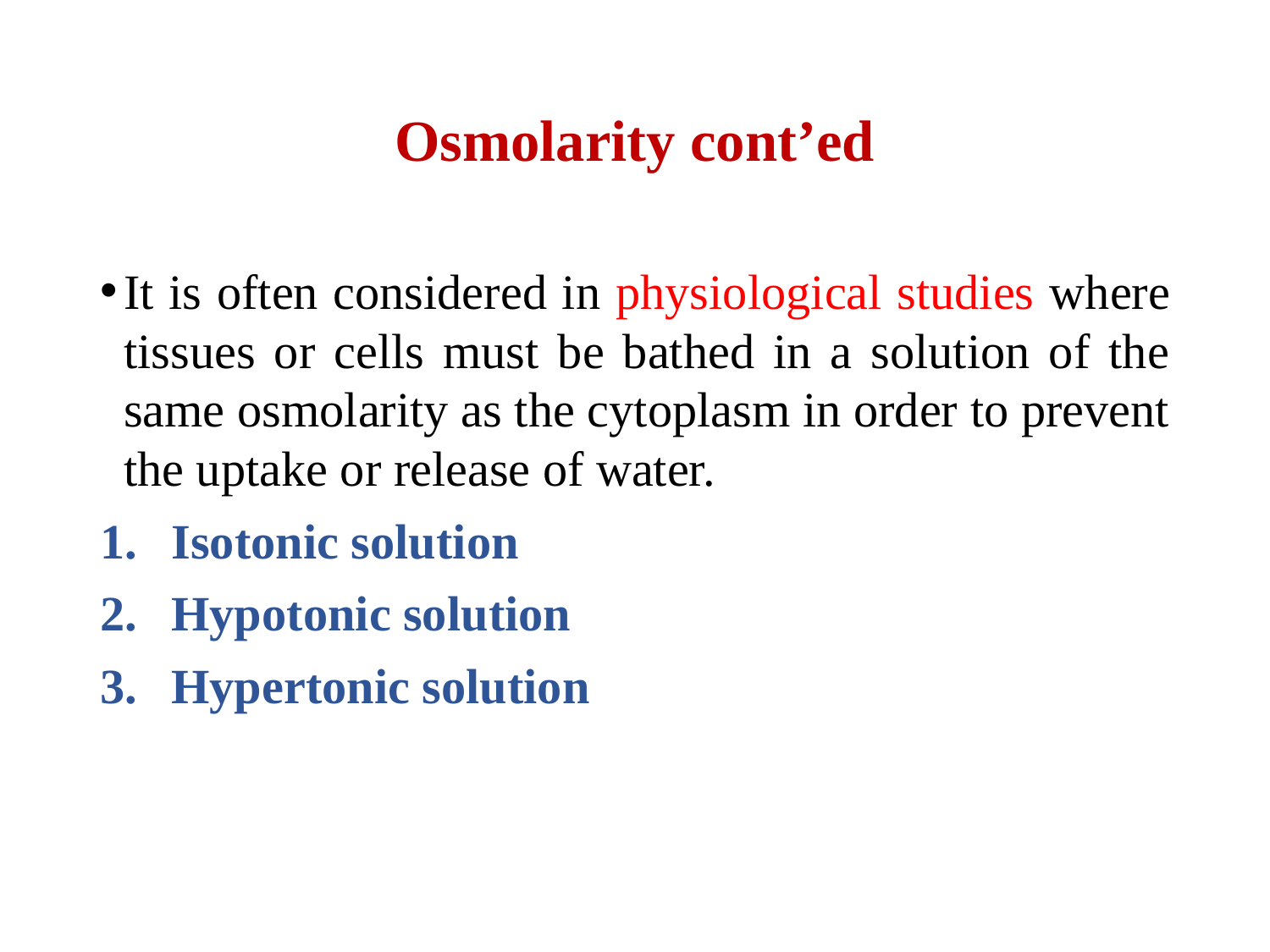

# Osmolarity cont’ed
It is often considered in physiological studies where tissues or cells must be bathed in a solution of the same osmolarity as the cytoplasm in order to prevent the uptake or release of water.
Isotonic solution
Hypotonic solution
Hypertonic solution